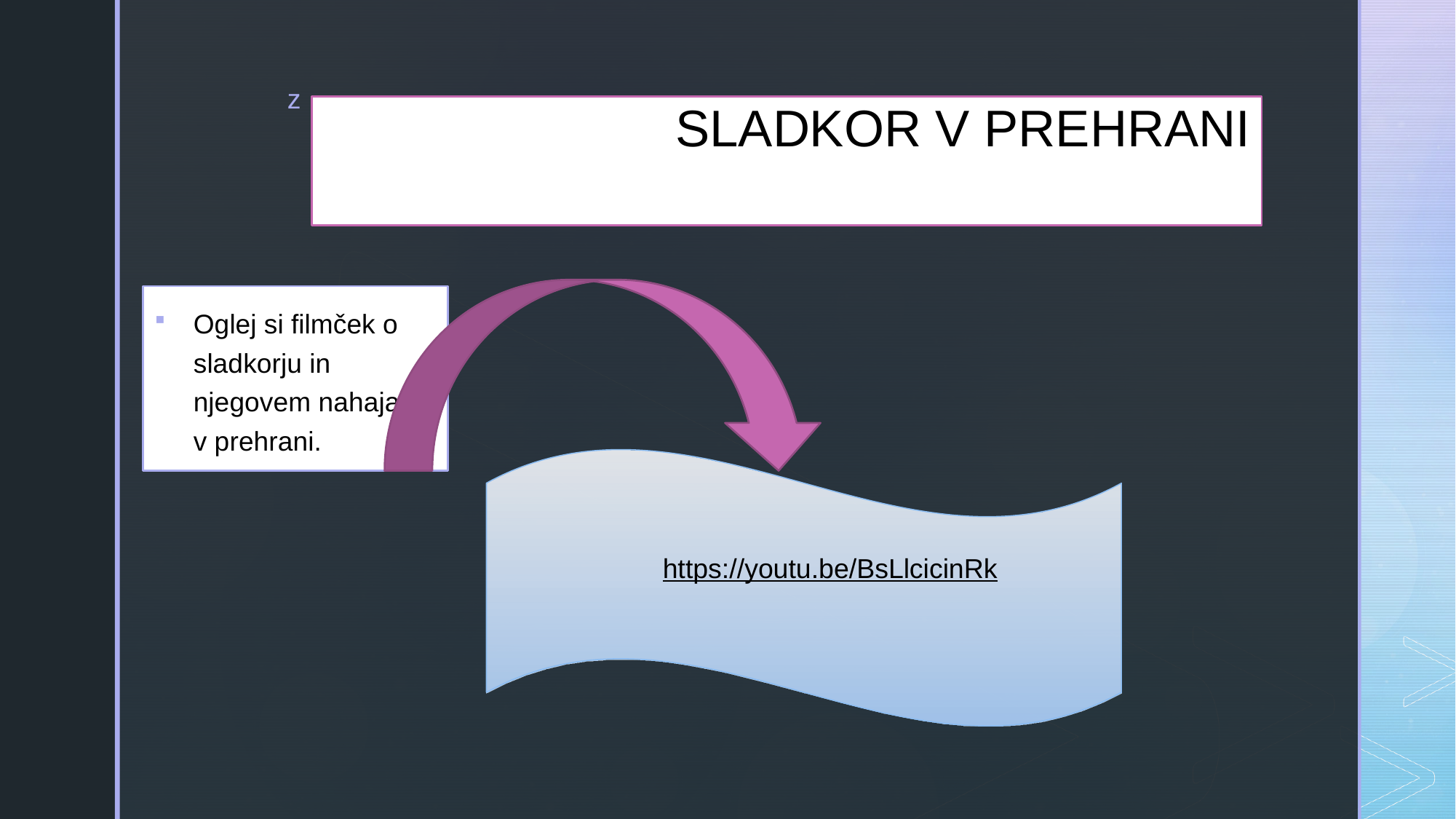

# SLADKOR V PREHRANI

Oglej si filmček o sladkorju in njegovem nahajanju v prehrani.

https://youtu.be/BsLlcicinRk